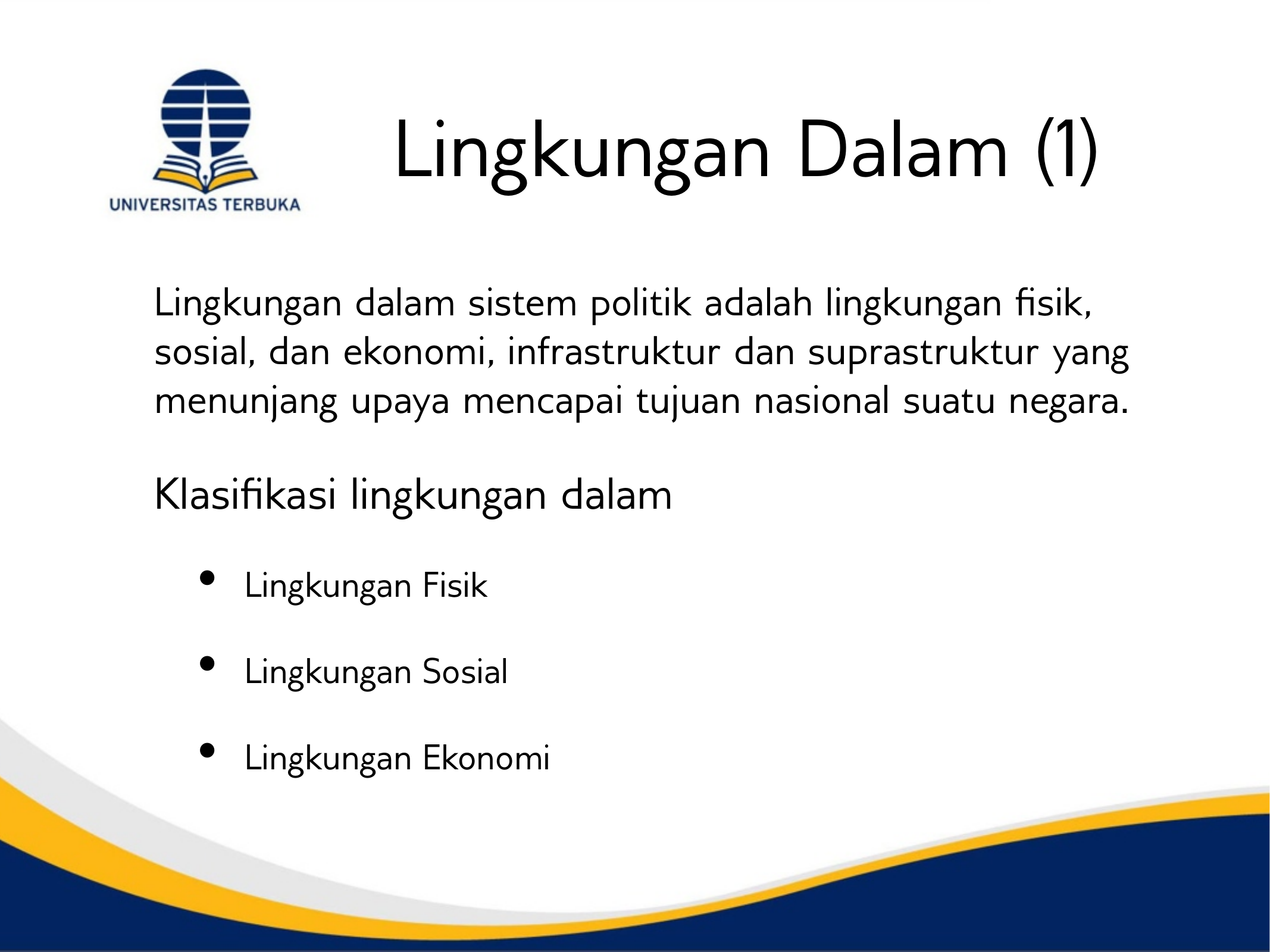

# Lingkungan Dalam (1)
Lingkungan dalam sistem politik adalah lingkungan fisik, sosial, dan ekonomi, infrastruktur dan suprastruktur yang menunjang upaya mencapai tujuan nasional suatu negara.
Klasifikasi lingkungan dalam
Lingkungan Fisik
Lingkungan Sosial
Lingkungan Ekonomi